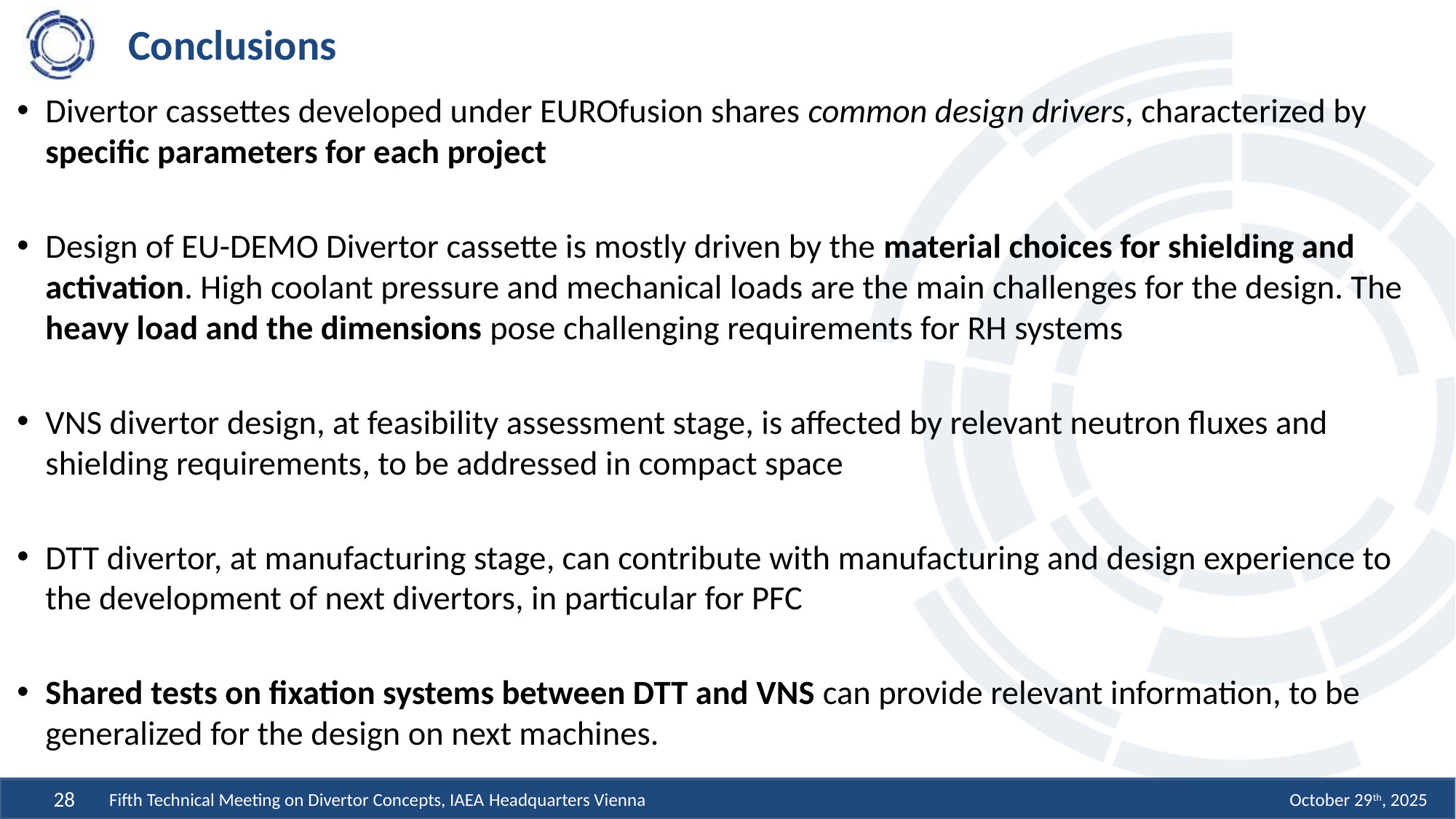

# Conclusions
Divertor cassettes developed under EUROfusion shares common design drivers, characterized by specific parameters for each project

Design of EU-DEMO Divertor cassette is mostly driven by the material choices for shielding and activation. High coolant pressure and mechanical loads are the main challenges for the design. The heavy load and the dimensions pose challenging requirements for RH systems

VNS divertor design, at feasibility assessment stage, is affected by relevant neutron fluxes and shielding requirements, to be addressed in compact space

DTT divertor, at manufacturing stage, can contribute with manufacturing and design experience to the development of next divertors, in particular for PFC

Shared tests on fixation systems between DTT and VNS can provide relevant information, to be generalized for the design on next machines.
Fifth Technical Meeting on Divertor Concepts, IAEA Headquarters Vienna
October 29th, 2025
28